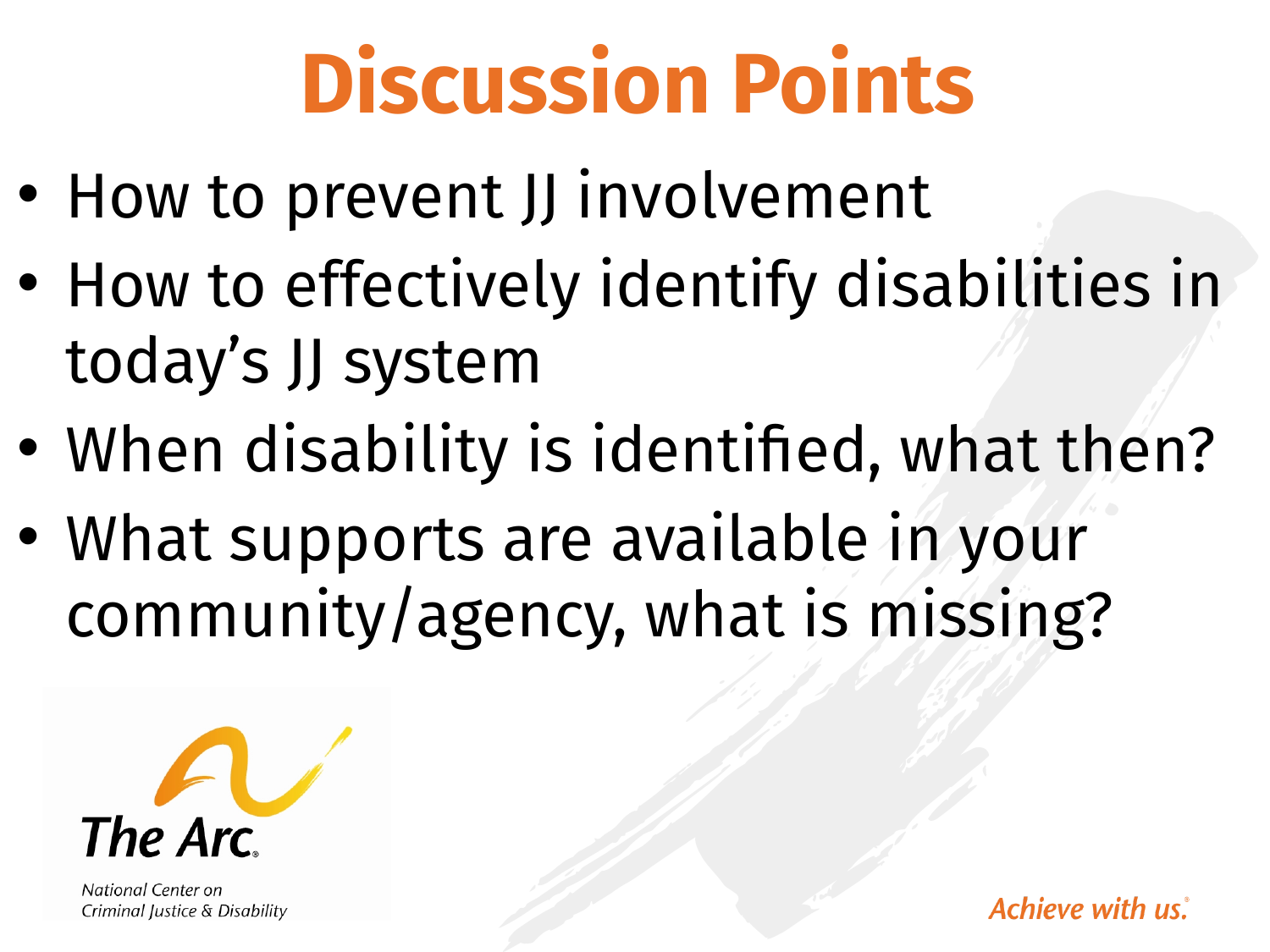

# Discussion Points
How to prevent JJ involvement
How to effectively identify disabilities in today’s JJ system
When disability is identified, what then?
What supports are available in your community/agency, what is missing?